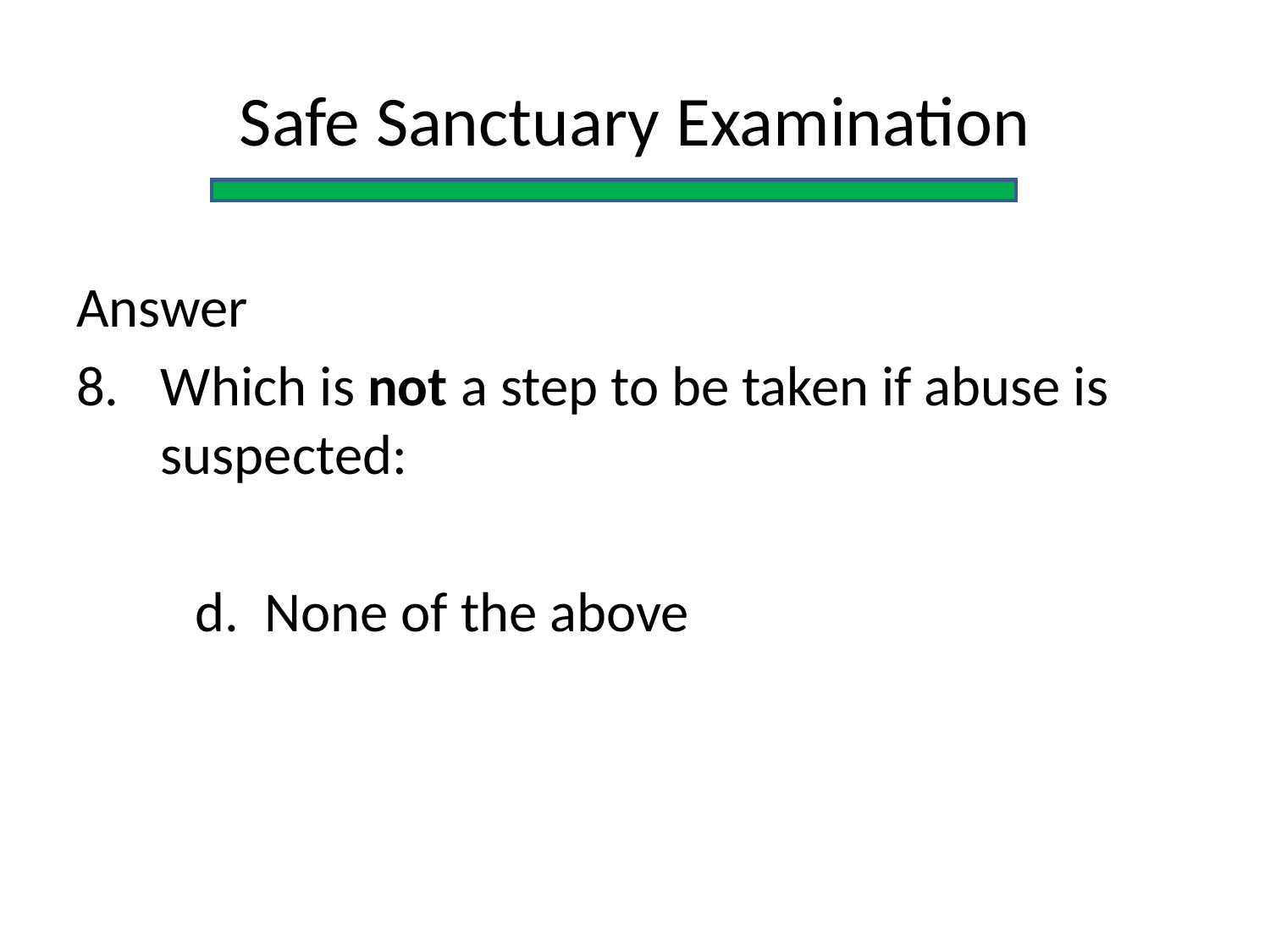

Safe Sanctuary Examination

Answer
Which is not a step to be taken if abuse is suspected:

d.  None of the above